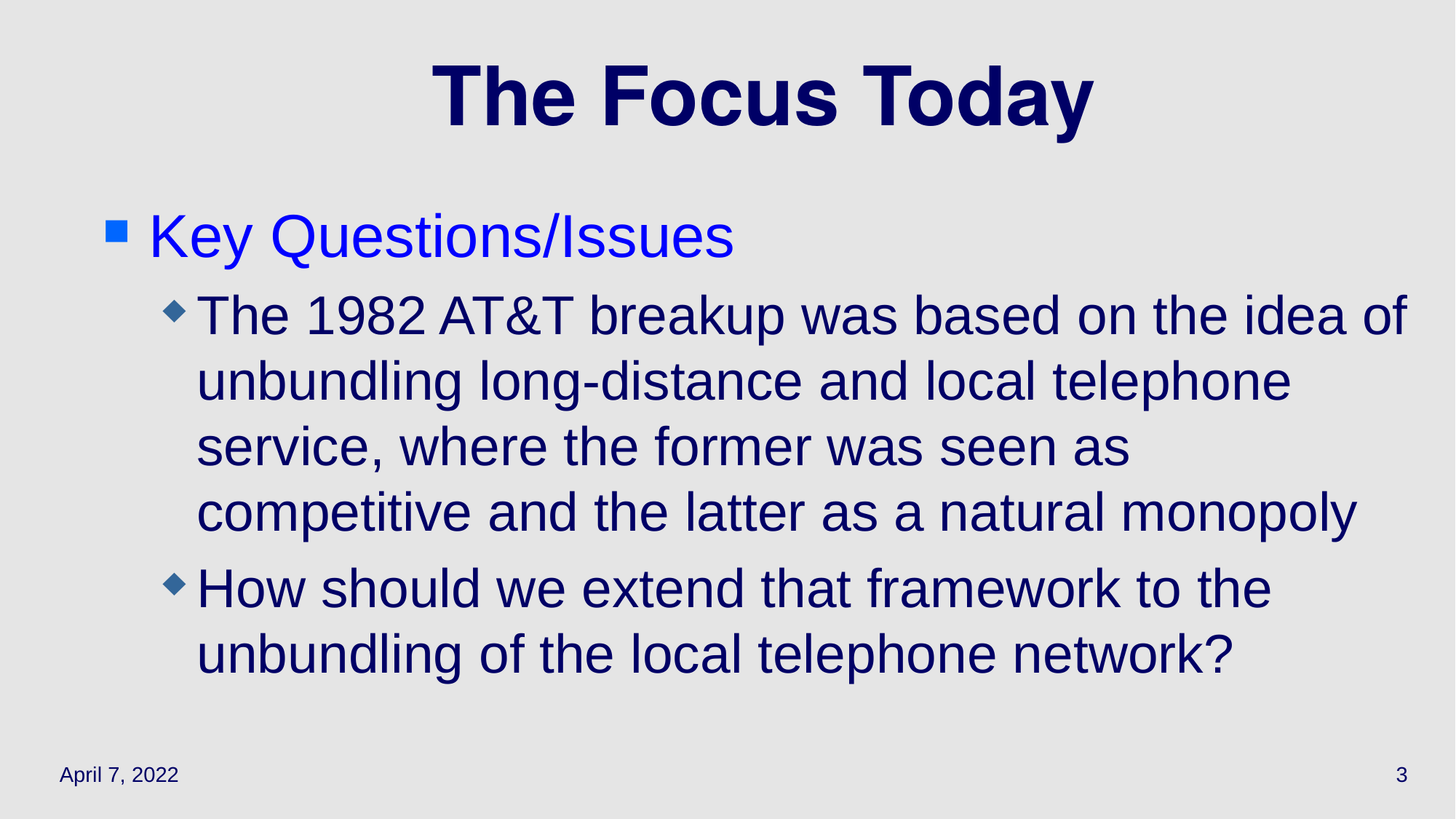

# The Focus Today
Key Questions/Issues
The 1982 AT&T breakup was based on the idea of unbundling long-distance and local telephone service, where the former was seen as competitive and the latter as a natural monopoly
How should we extend that framework to the unbundling of the local telephone network?
April 7, 2022
3